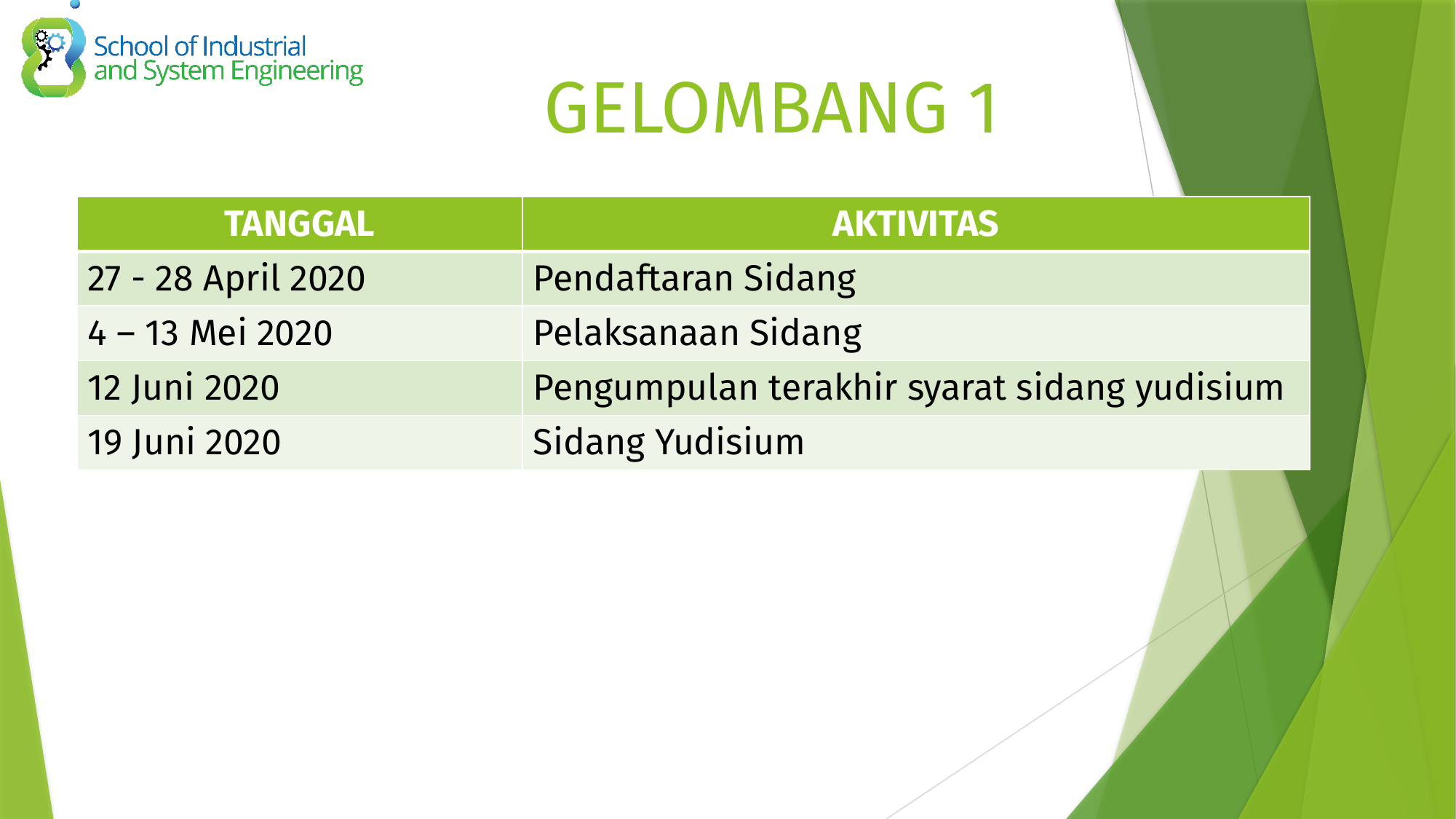

# GELOMBANG 1
| TANGGAL | AKTIVITAS |
| --- | --- |
| 27 - 28 April 2020 | Pendaftaran Sidang |
| 4 – 13 Mei 2020 | Pelaksanaan Sidang |
| 12 Juni 2020 | Pengumpulan terakhir syarat sidang yudisium |
| 19 Juni 2020 | Sidang Yudisium |